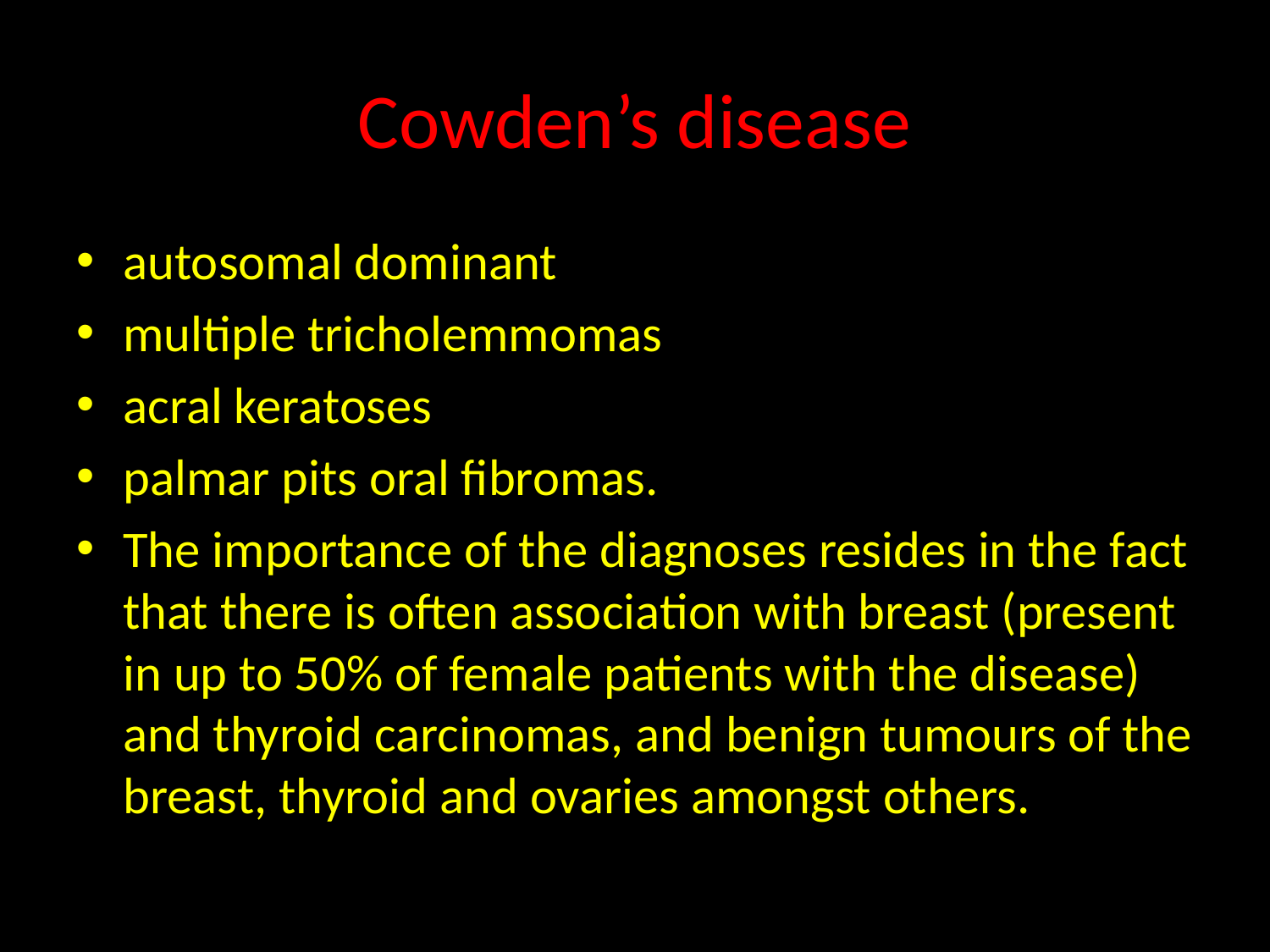

# Cowden’s disease
autosomal dominant
multiple tricholemmomas
acral keratoses
palmar pits oral fibromas.
The importance of the diagnoses resides in the fact that there is often association with breast (present in up to 50% of female patients with the disease) and thyroid carcinomas, and benign tumours of the breast, thyroid and ovaries amongst others.